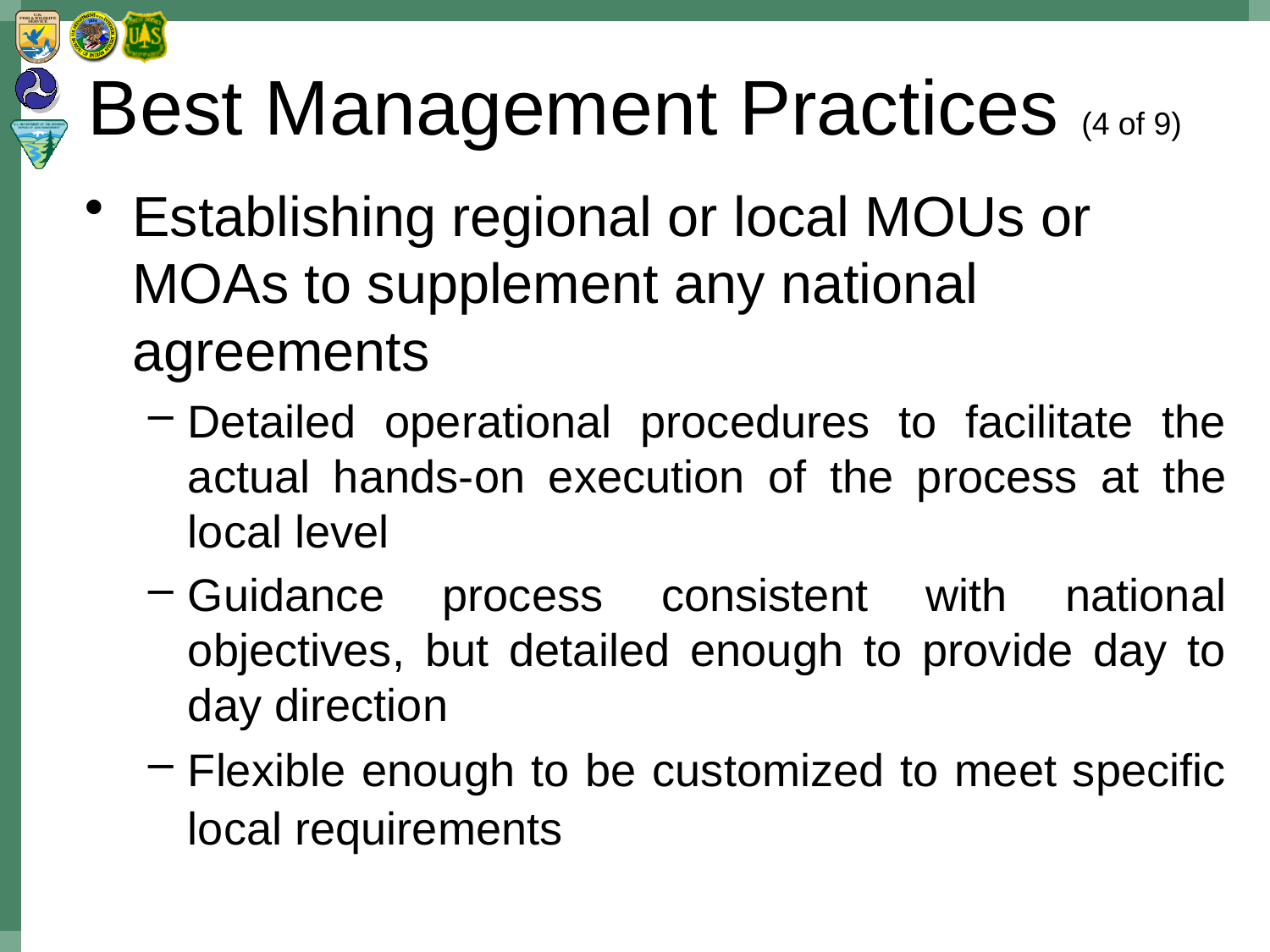

# Best Management Practices (4 of 9)
Establishing regional or local MOUs or MOAs to supplement any national agreements
Detailed operational procedures to facilitate the actual hands-on execution of the process at the local level
Guidance process consistent with national objectives, but detailed enough to provide day to day direction
Flexible enough to be customized to meet specific local requirements